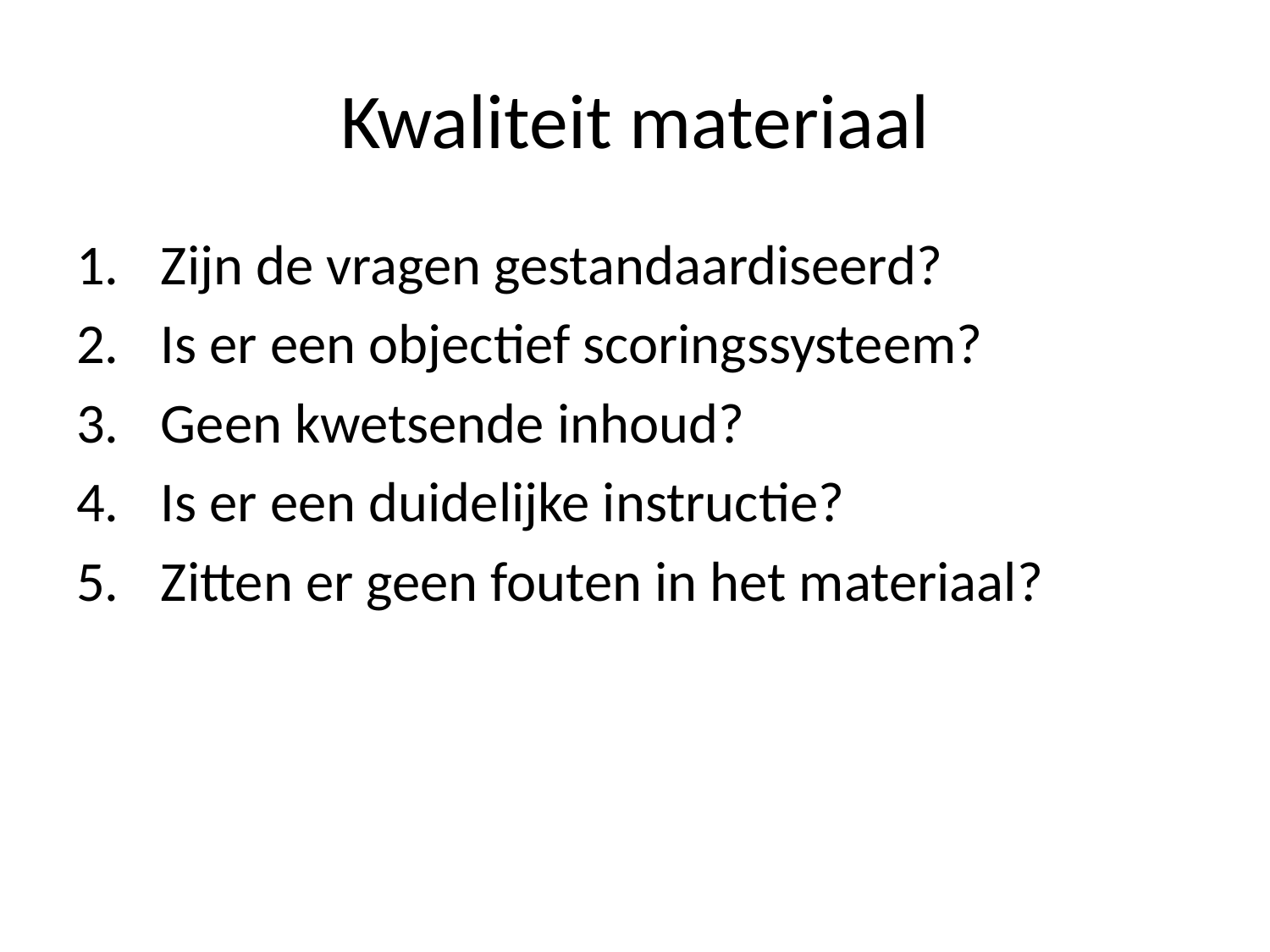

# Kwaliteit materiaal
Zijn de vragen gestandaardiseerd?
Is er een objectief scoringssysteem?
Geen kwetsende inhoud?
Is er een duidelijke instructie?
Zitten er geen fouten in het materiaal?